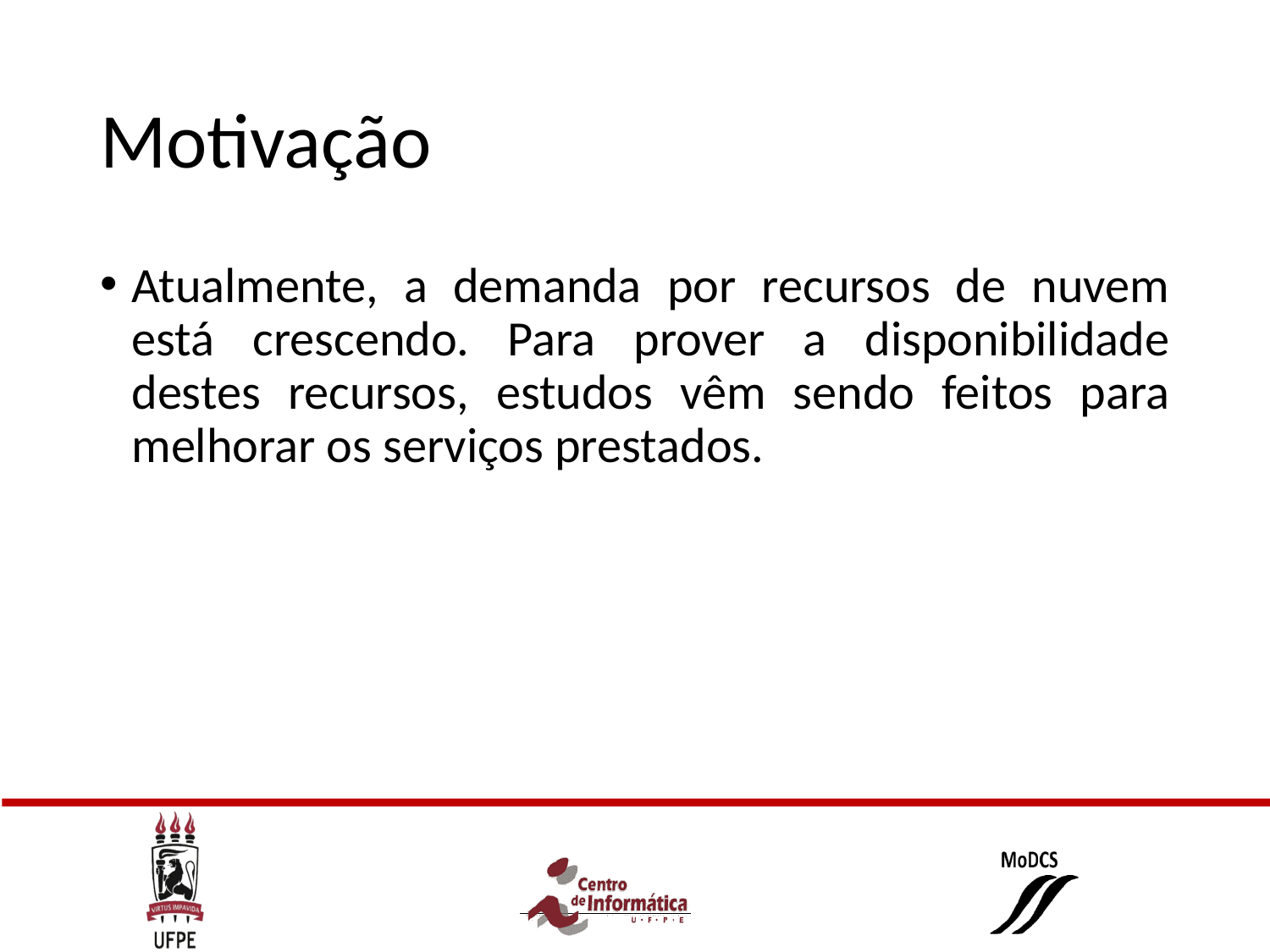

# Motivação
Atualmente, a demanda por recursos de nuvem está crescendo. Para prover a disponibilidade destes recursos, estudos vêm sendo feitos para melhorar os serviços prestados.